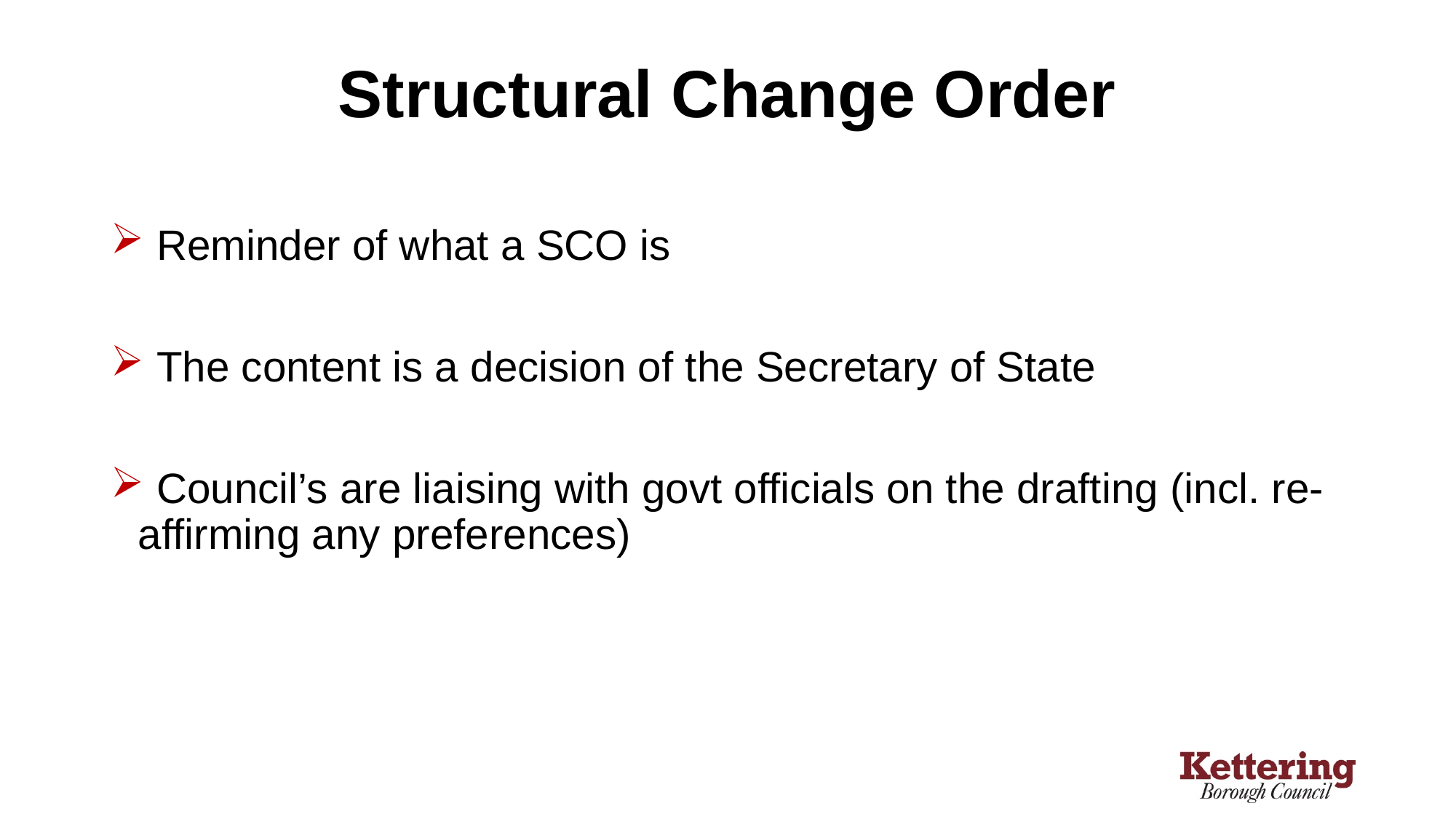

# Structural Change Order
 Reminder of what a SCO is

 The content is a decision of the Secretary of State

 Council’s are liaising with govt officials on the drafting (incl. re-affirming any preferences)